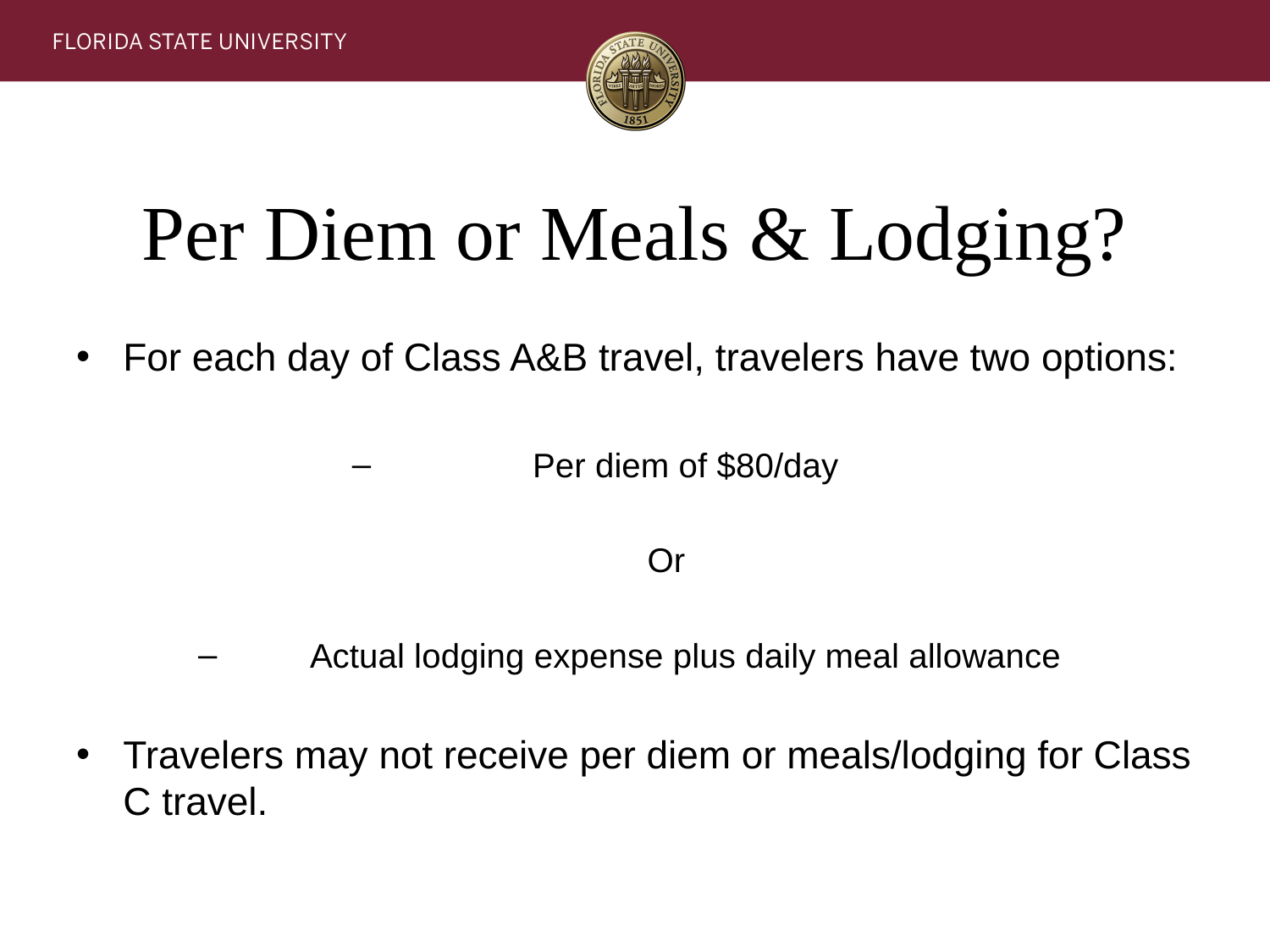

# Per Diem or Meals & Lodging?
For each day of Class A&B travel, travelers have two options:

Per diem of $80/day

Or

Actual lodging expense plus daily meal allowance

Travelers may not receive per diem or meals/lodging for Class C travel.